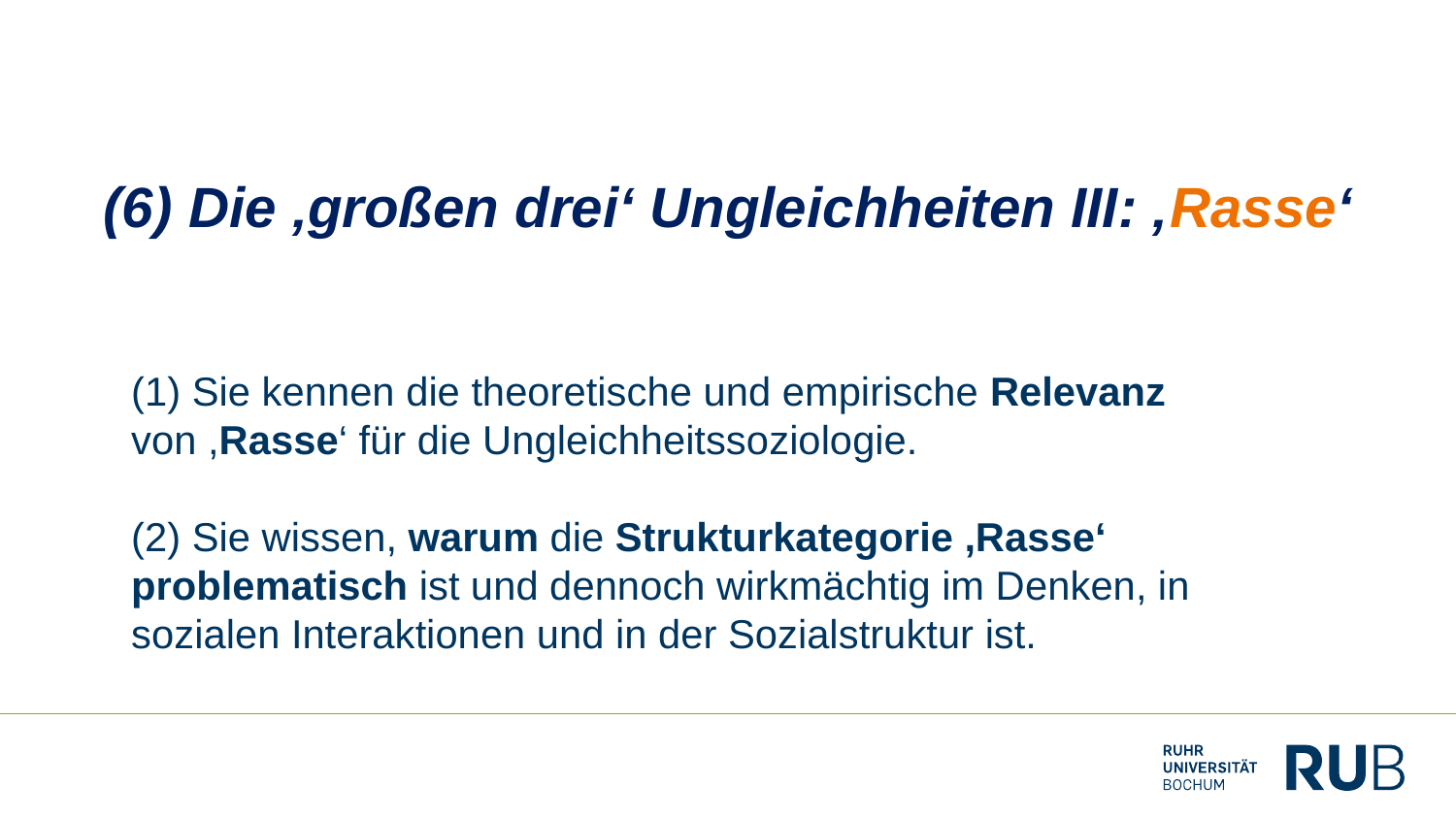

# (6) Die ‚großen drei‘ Ungleichheiten III: ‚Rasse‘
(1) Sie kennen die theoretische und empirische Relevanz von ,Rasse‘ für die Ungleichheitssoziologie.

(2) Sie wissen, warum die Strukturkategorie ,Rasse‘ problematisch ist und dennoch wirkmächtig im Denken, in sozialen Interaktionen und in der Sozialstruktur ist.